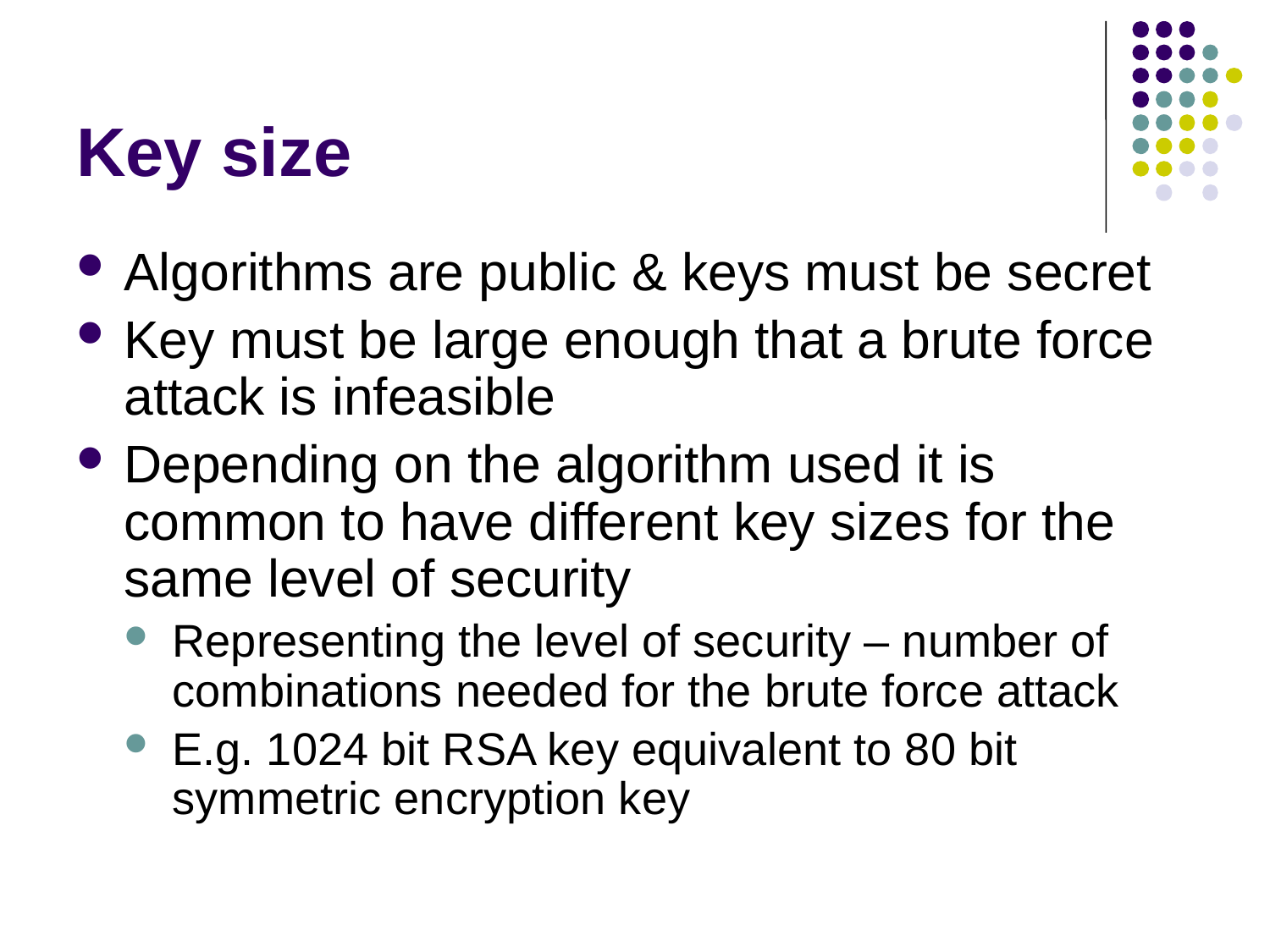

# Key size
Algorithms are public & keys must be secret
Key must be large enough that a brute force attack is infeasible
Depending on the algorithm used it is common to have different key sizes for the same level of security
Representing the level of security – number of combinations needed for the brute force attack
E.g. 1024 bit RSA key equivalent to 80 bit symmetric encryption key